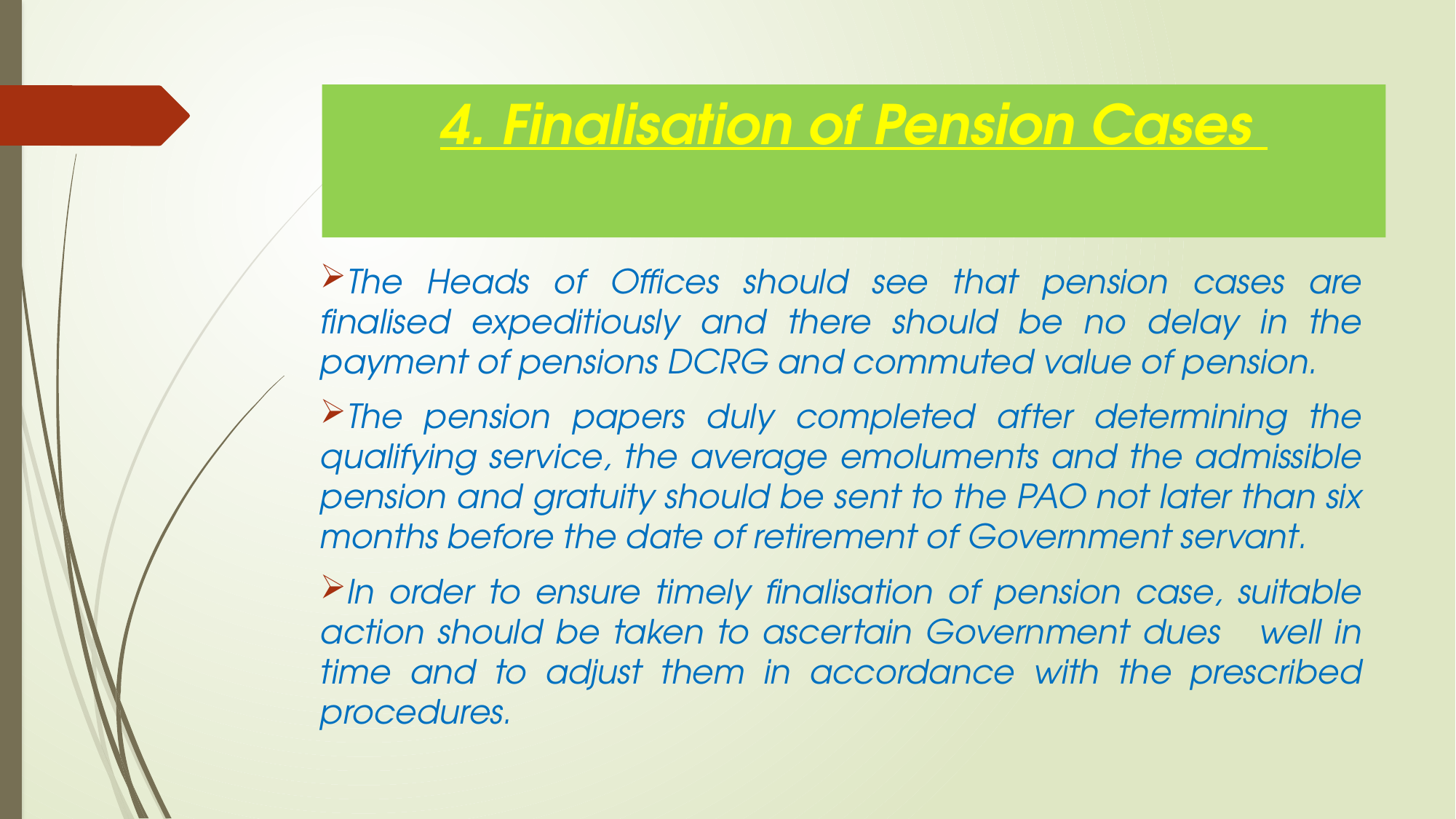

# 4. Finalisation of Pension Cases
The Heads of Offices should see that pension cases are finalised expeditiously and there should be no delay in the payment of pensions DCRG and commuted value of pension.
The pension papers duly completed after determining the qualifying service, the average emoluments and the admissible pension and gratuity should be sent to the PAO not later than six months before the date of retirement of Government servant.
In order to ensure timely finalisation of pension case, suitable action should be taken to ascertain Government dues   well in time and to adjust them in accordance with the prescribed procedures.